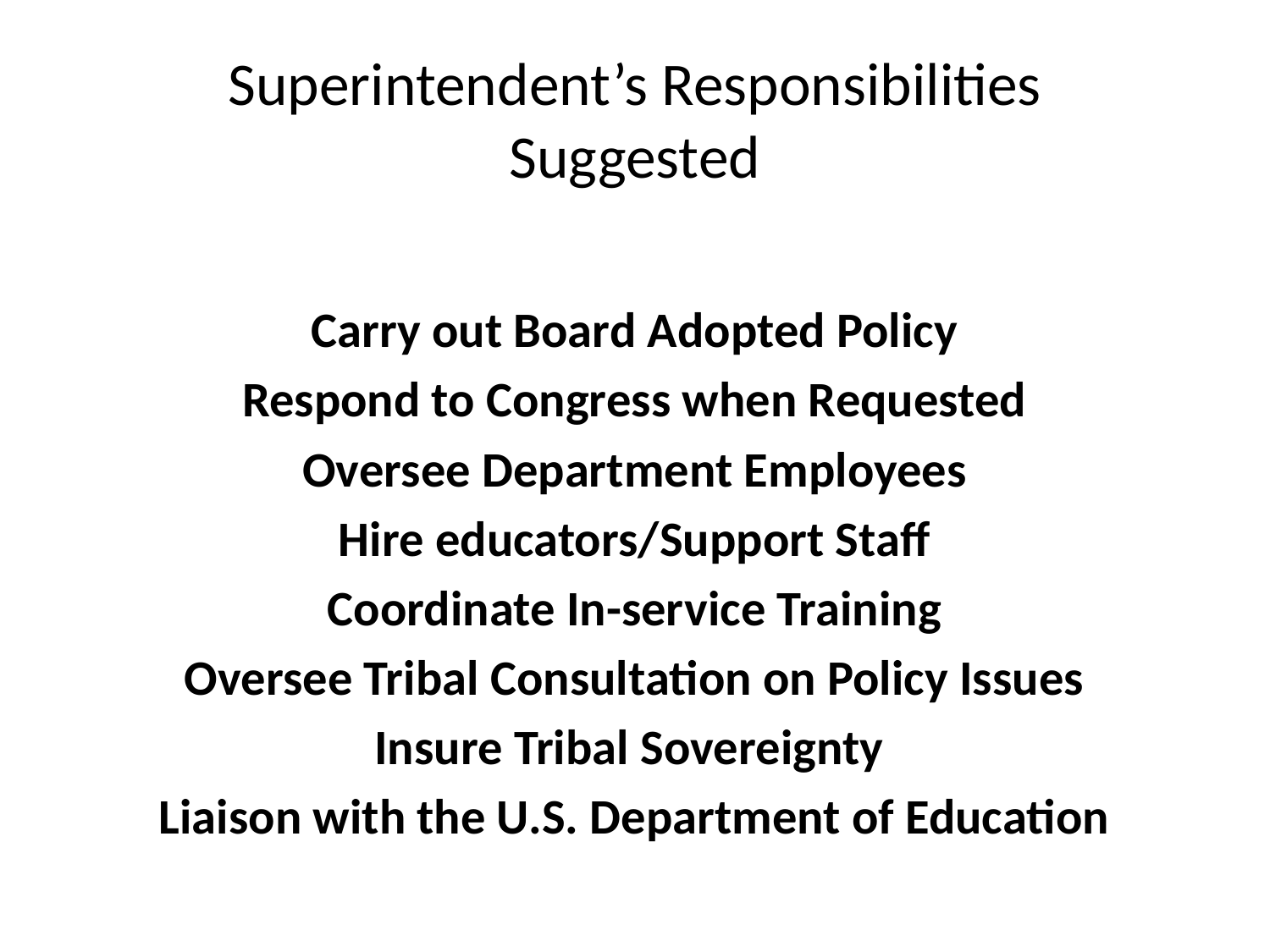

# Superintendent’s Responsibilities Suggested

Carry out Board Adopted Policy
Respond to Congress when Requested
Oversee Department Employees
Hire educators/Support Staff
Coordinate In-service Training
Oversee Tribal Consultation on Policy Issues
Insure Tribal Sovereignty
Liaison with the U.S. Department of Education